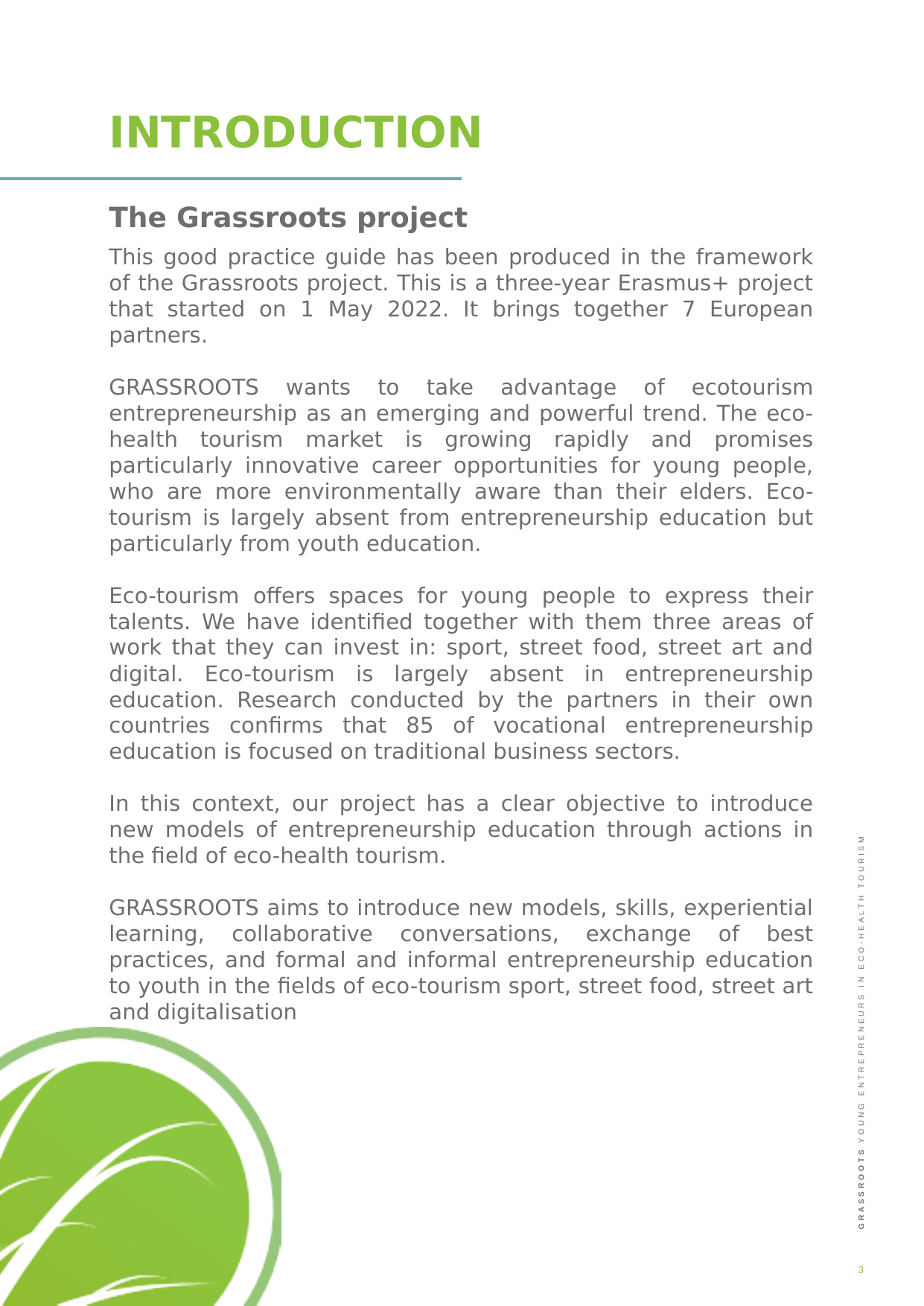

INTRODUCTION
The Grassroots project
This good practice guide has been produced in the framework of the Grassroots project. This is a three-year Erasmus+ project that started on 1 May 2022. It brings together 7 European partners.

GRASSROOTS wants to take advantage of ecotourism entrepreneurship as an emerging and powerful trend. The eco-health tourism market is growing rapidly and promises particularly innovative career opportunities for young people, who are more environmentally aware than their elders. Eco-tourism is largely absent from entrepreneurship education but particularly from youth education.

Eco-tourism offers spaces for young people to express their talents. We have identified together with them three areas of work that they can invest in: sport, street food, street art and digital. Eco-tourism is largely absent in entrepreneurship education. Research conducted by the partners in their own countries confirms that 85 of vocational entrepreneurship education is focused on traditional business sectors.

In this context, our project has a clear objective to introduce new models of entrepreneurship education through actions in the field of eco-health tourism.

GRASSROOTS aims to introduce new models, skills, experiential learning, collaborative conversations, exchange of best practices, and formal and informal entrepreneurship education to youth in the fields of eco-tourism sport, street food, street art and digitalisation

3